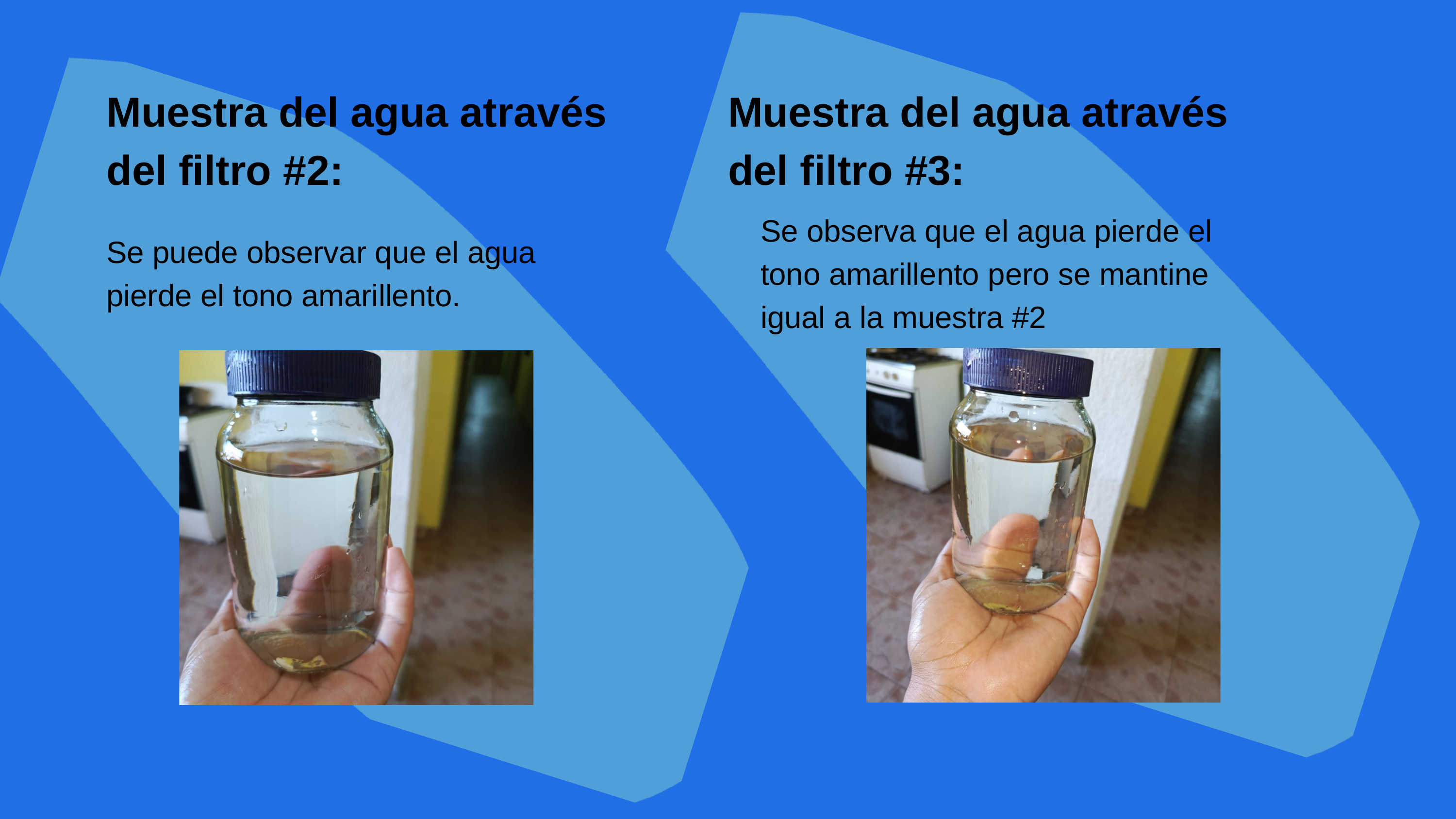

Muestra del agua através del filtro #2:
Muestra del agua através del filtro #3:

Se observa que el agua pierde el tono amarillento pero se mantine igual a la muestra #2
Se puede observar que el agua pierde el tono amarillento.